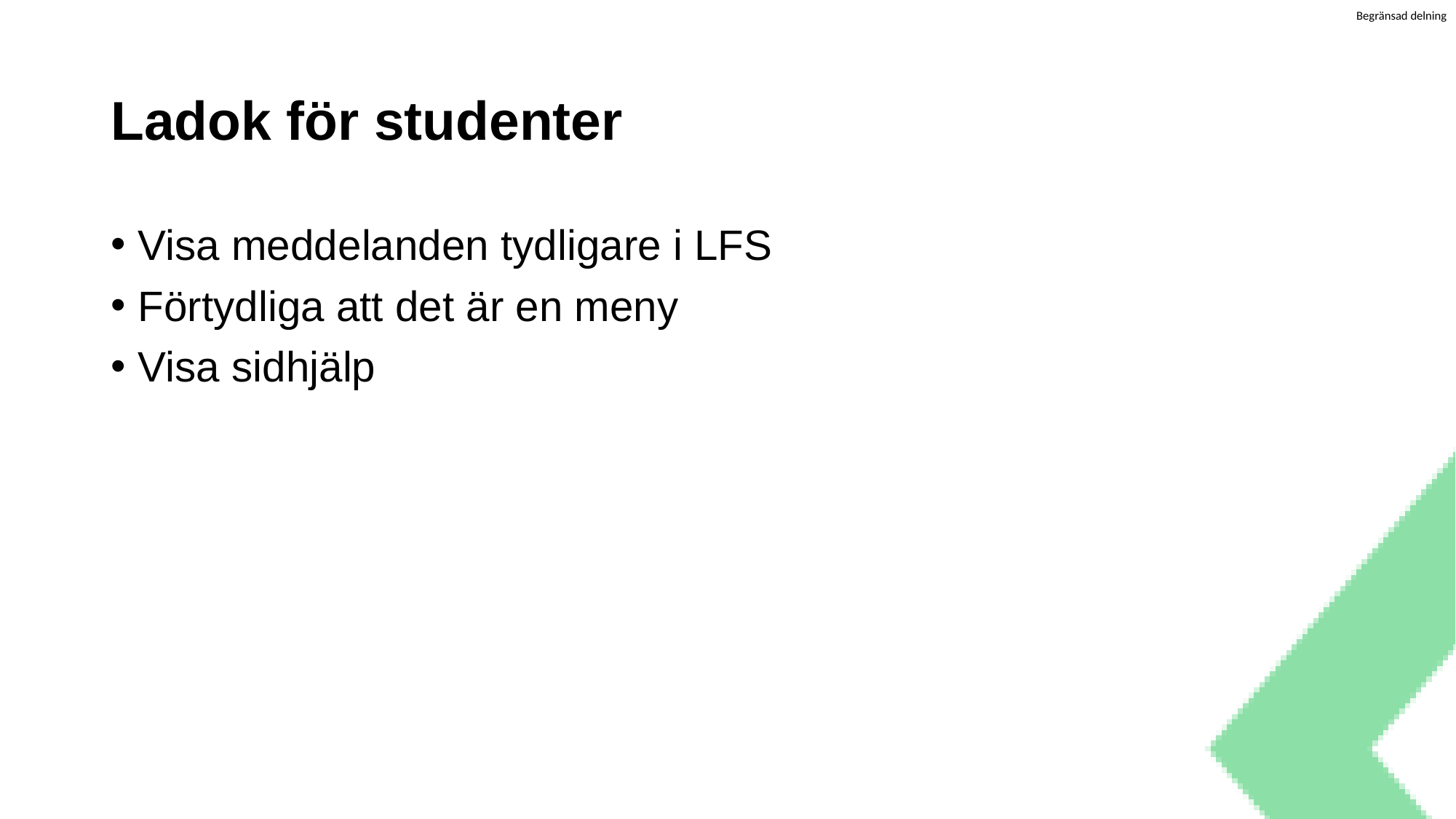

# Ladok för studenter
Visa meddelanden tydligare i LFS
Förtydliga att det är en meny
Visa sidhjälp